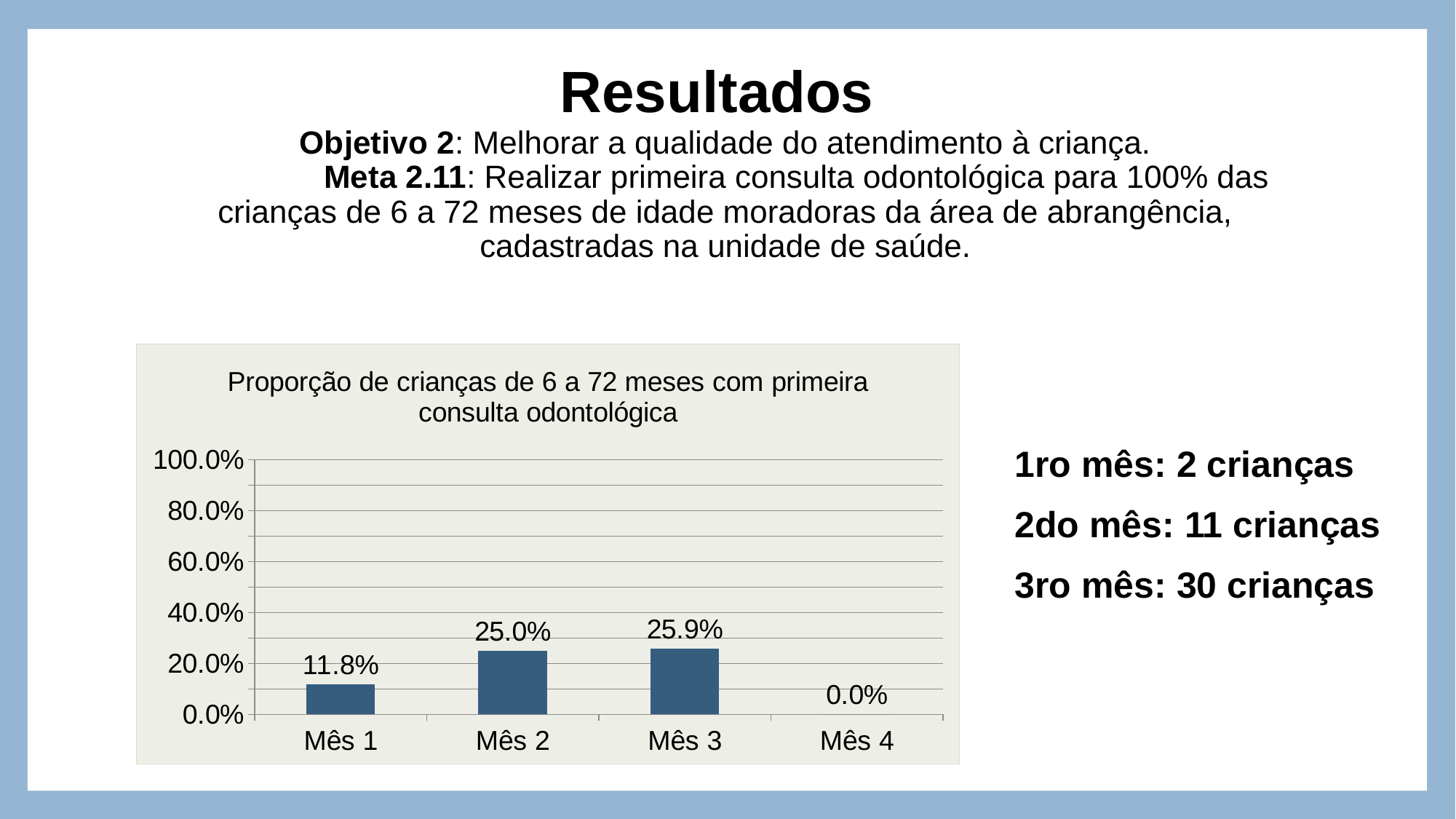

# Resultados Objetivo 2: Melhorar a qualidade do atendimento à criança. Meta 2.11: Realizar primeira consulta odontológica para 100% das crianças de 6 a 72 meses de idade moradoras da área de abrangência, cadastradas na unidade de saúde.

### Chart: Proporção de crianças de 6 a 72 meses com primeira consulta odontológica

| Category | Proporção de crianças de 6 a 72 meses com primeira consulta odontológica |
|---|---|
| Mês 1 | 0.11764705882352942 |
| Mês 2 | 0.25 |
| Mês 3 | 0.2586206896551725 |
| Mês 4 | 0.0 |
1ro mês: 2 crianças
2do mês: 11 crianças
3ro mês: 30 crianças